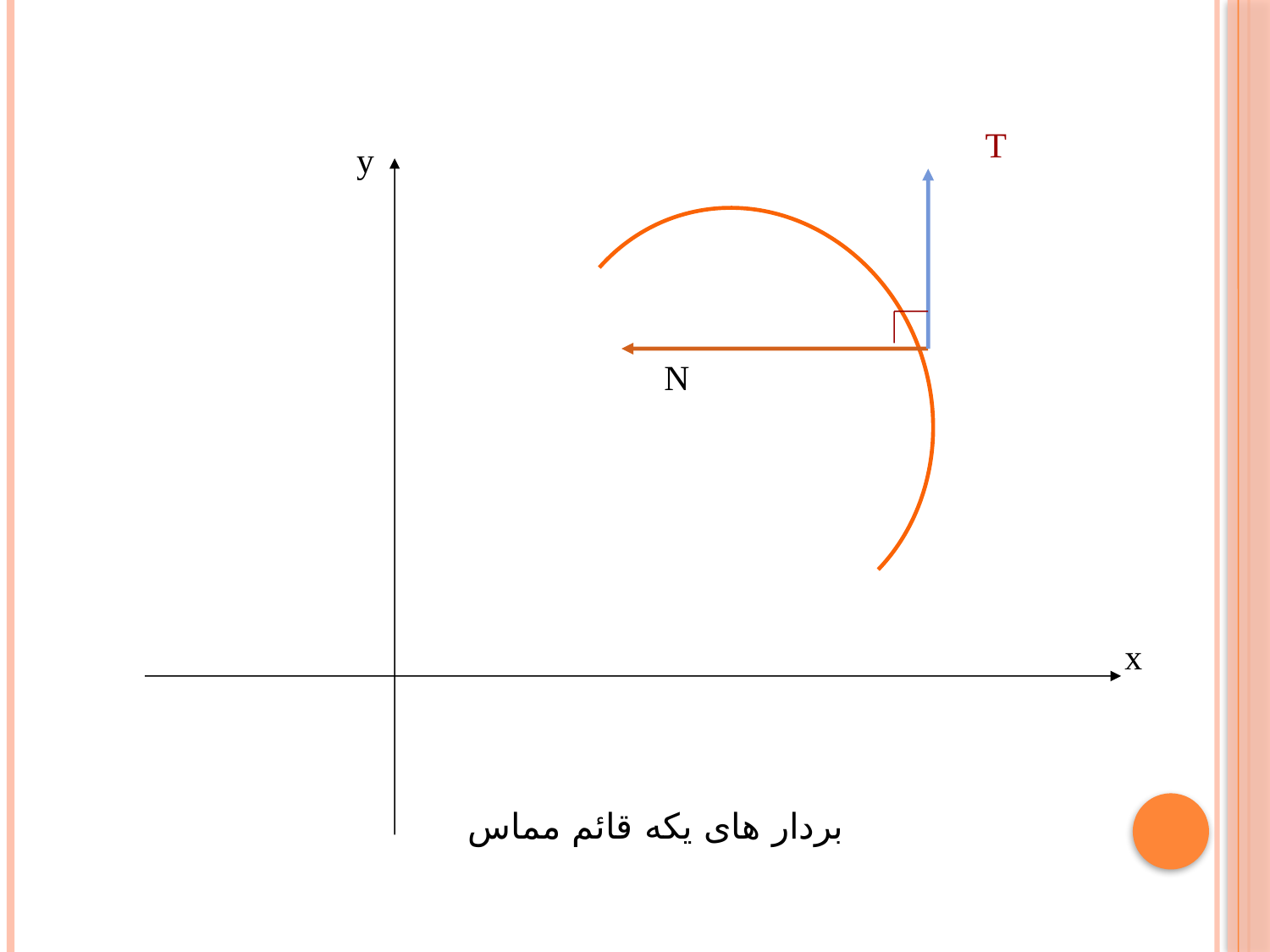

T
y

N
x

بردار های یکه قائم مماس